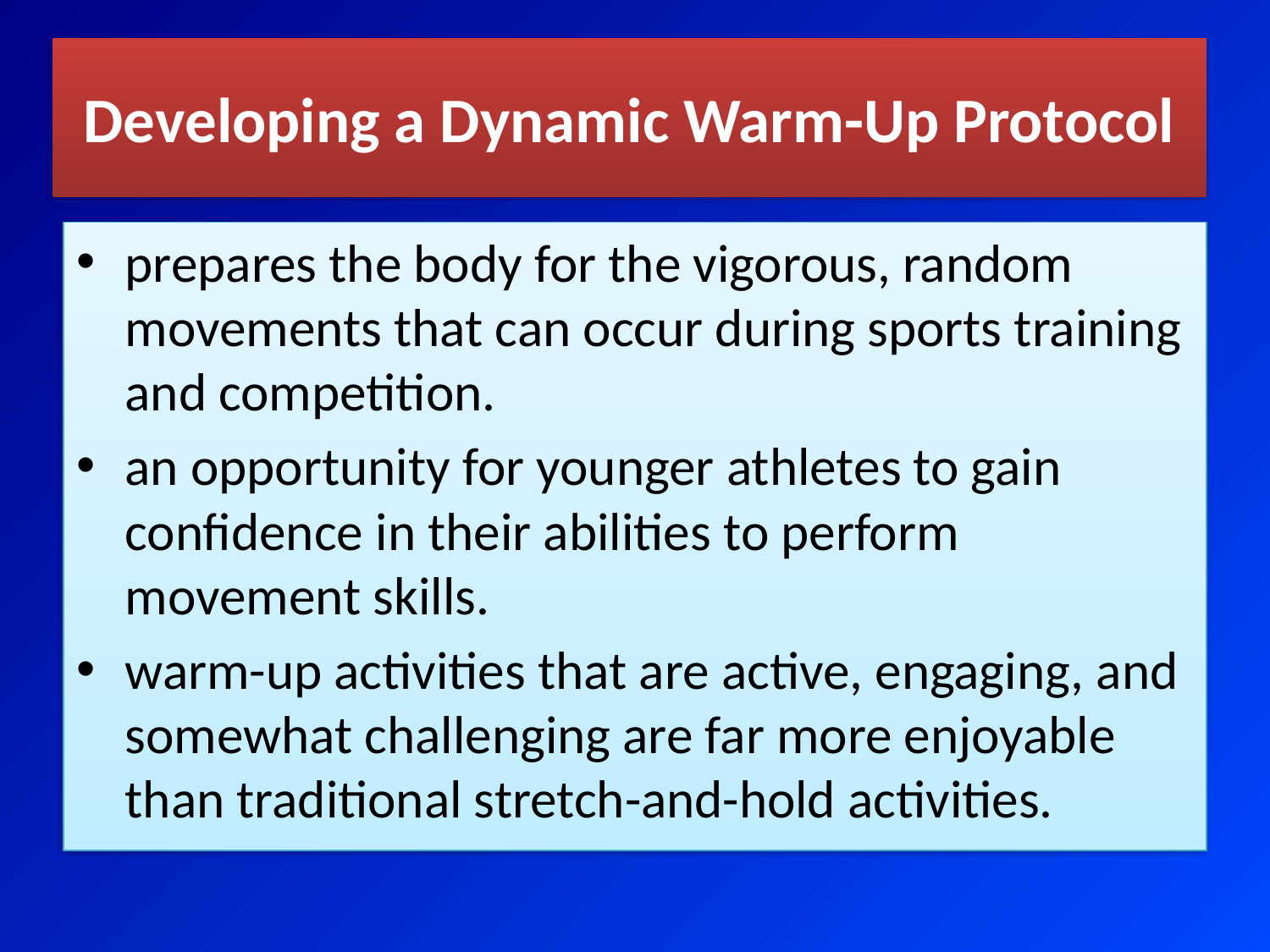

# Developing a Dynamic Warm-Up Protocol
prepares the body for the vigorous, random movements that can occur during sports training and competition.
an opportunity for younger athletes to gain confidence in their abilities to perform movement skills.
warm-up activities that are active, engaging, and somewhat challenging are far more enjoyable than traditional stretch-and-hold activities.